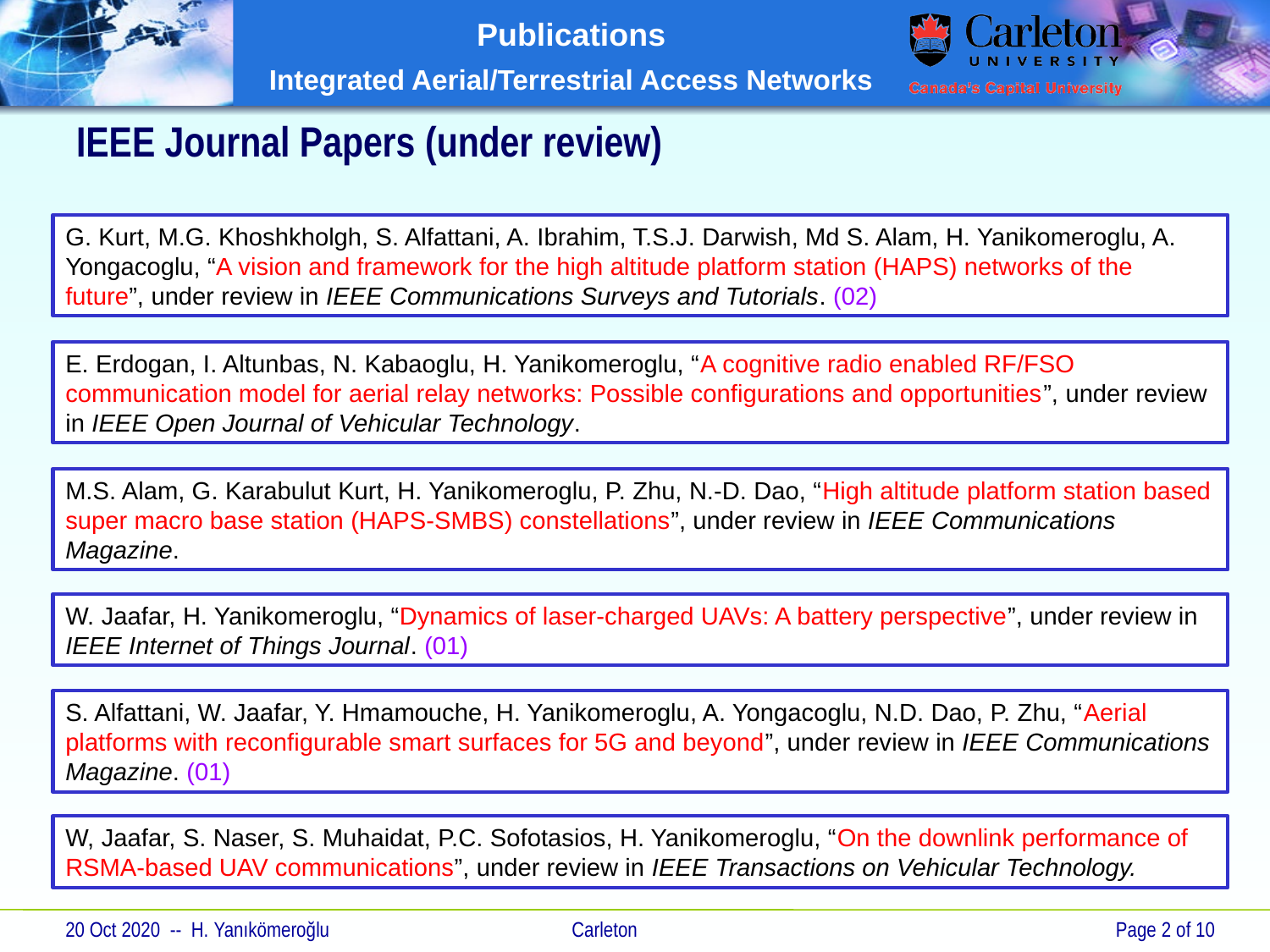

# IEEE Journal Papers (under review)
G. Kurt, M.G. Khoshkholgh, S. Alfattani, A. Ibrahim, T.S.J. Darwish, Md S. Alam, H. Yanikomeroglu, A. Yongacoglu, “A vision and framework for the high altitude platform station (HAPS) networks of the future”, under review in IEEE Communications Surveys and Tutorials. (02)
E. Erdogan, I. Altunbas, N. Kabaoglu, H. Yanikomeroglu, “A cognitive radio enabled RF/FSO communication model for aerial relay networks: Possible configurations and opportunities”, under review in IEEE Open Journal of Vehicular Technology.
M.S. Alam, G. Karabulut Kurt, H. Yanikomeroglu, P. Zhu, N.-D. Dao, “High altitude platform station based super macro base station (HAPS-SMBS) constellations”, under review in IEEE Communications Magazine.
W. Jaafar, H. Yanikomeroglu, “Dynamics of laser-charged UAVs: A battery perspective”, under review in IEEE Internet of Things Journal. (01)
S. Alfattani, W. Jaafar, Y. Hmamouche, H. Yanikomeroglu, A. Yongacoglu, N.D. Dao, P. Zhu, “Aerial platforms with reconfigurable smart surfaces for 5G and beyond”, under review in IEEE Communications Magazine. (01)
W, Jaafar, S. Naser, S. Muhaidat, P.C. Sofotasios, H. Yanikomeroglu, “On the downlink performance of RSMA-based UAV communications”, under review in IEEE Transactions on Vehicular Technology.